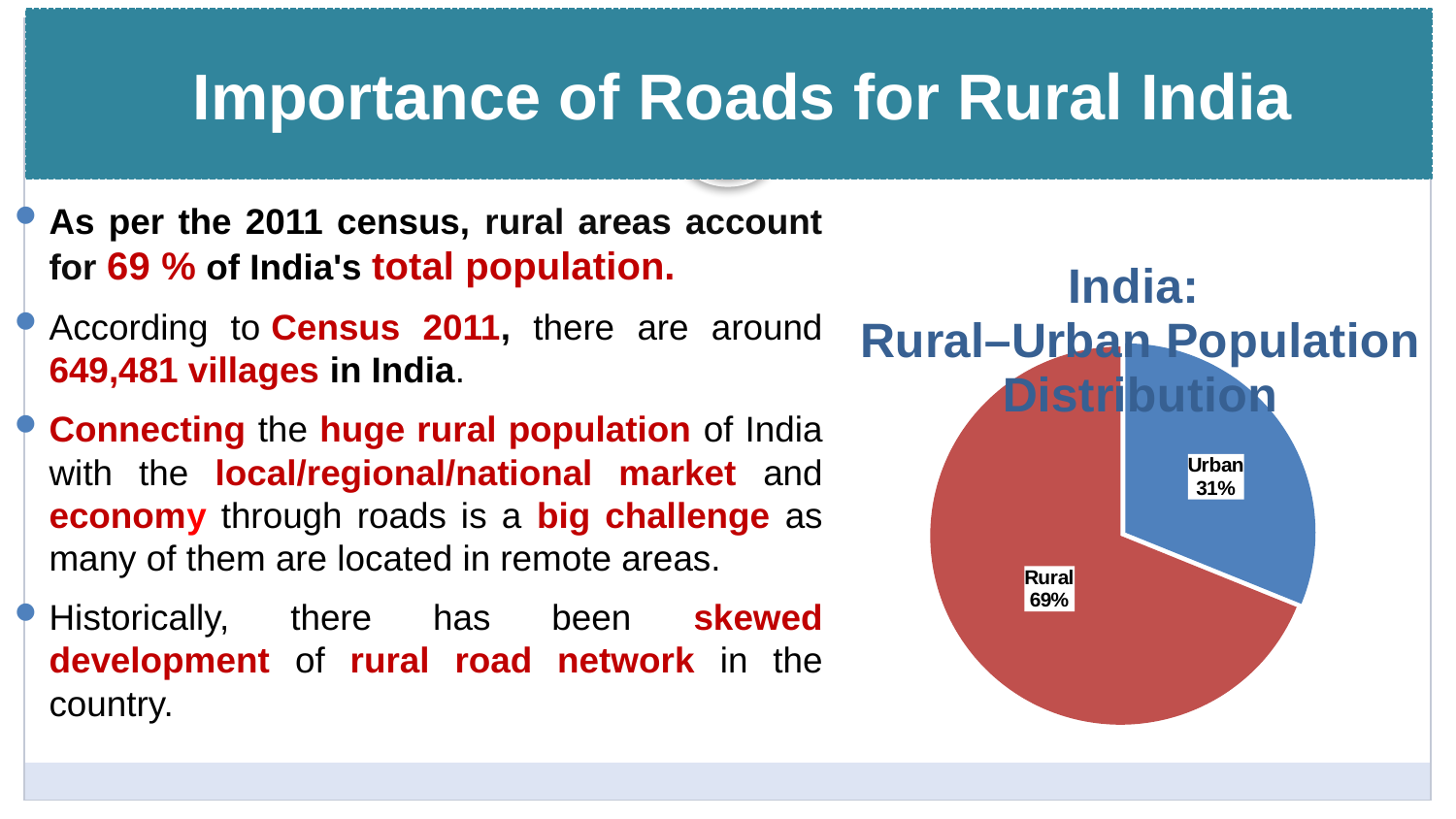

Importance of Roads for Rural India
# Slide Title
As per the 2011 census, rural areas account for 69 % of India's total population.
According to Census 2011, there are around 649,481 villages in India.
Connecting the huge rural population of India with the local/regional/national market and economy through roads is a big challenge as many of them are located in remote areas.
Historically, there has been skewed development of rural road network in the country.

### Chart: India:
Rural–Urban Population Distribution

| Category |  |
|---|---|
| Urban | 0.3116000000000003 |
| Rural | 0.688400000000001 |